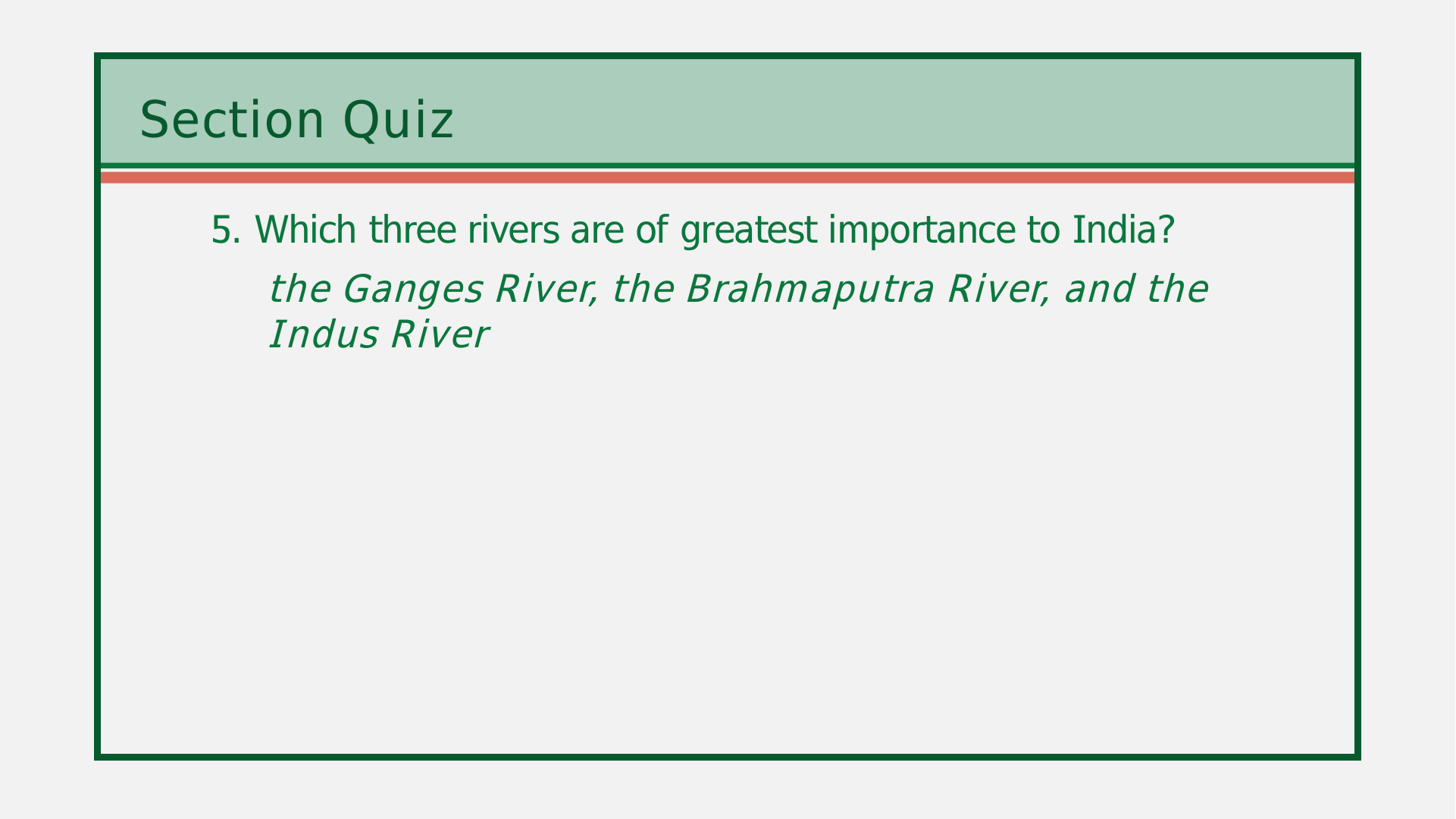

5. Which three rivers are of greatest importance to India?
	the Ganges River, the Brahmaputra River, and the Indus River